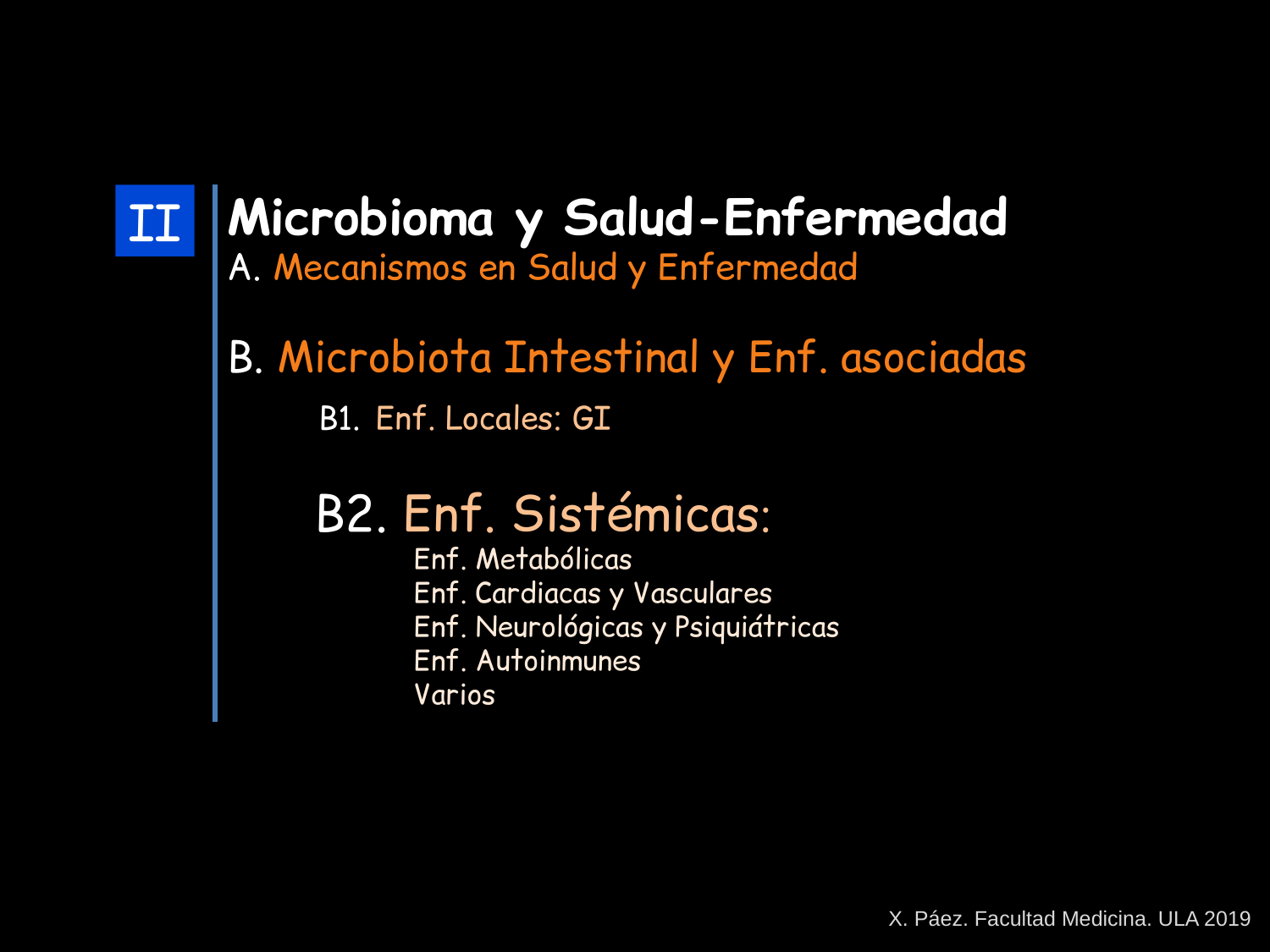

Microbioma y Salud-Enfermedad
A. Mecanismos en Salud y Enfermedad

B. Microbiota Intestinal y Enf. asociadas
  B1. Enf. Locales: GI

  B2. Enf. Sistémicas:
Enf. Metabólicas
Enf. Cardiacas y Vasculares
Enf. Neurológicas y Psiquiátricas
Enf. Autoinmunes
Varios
II
X. Páez. Facultad Medicina. ULA 2019